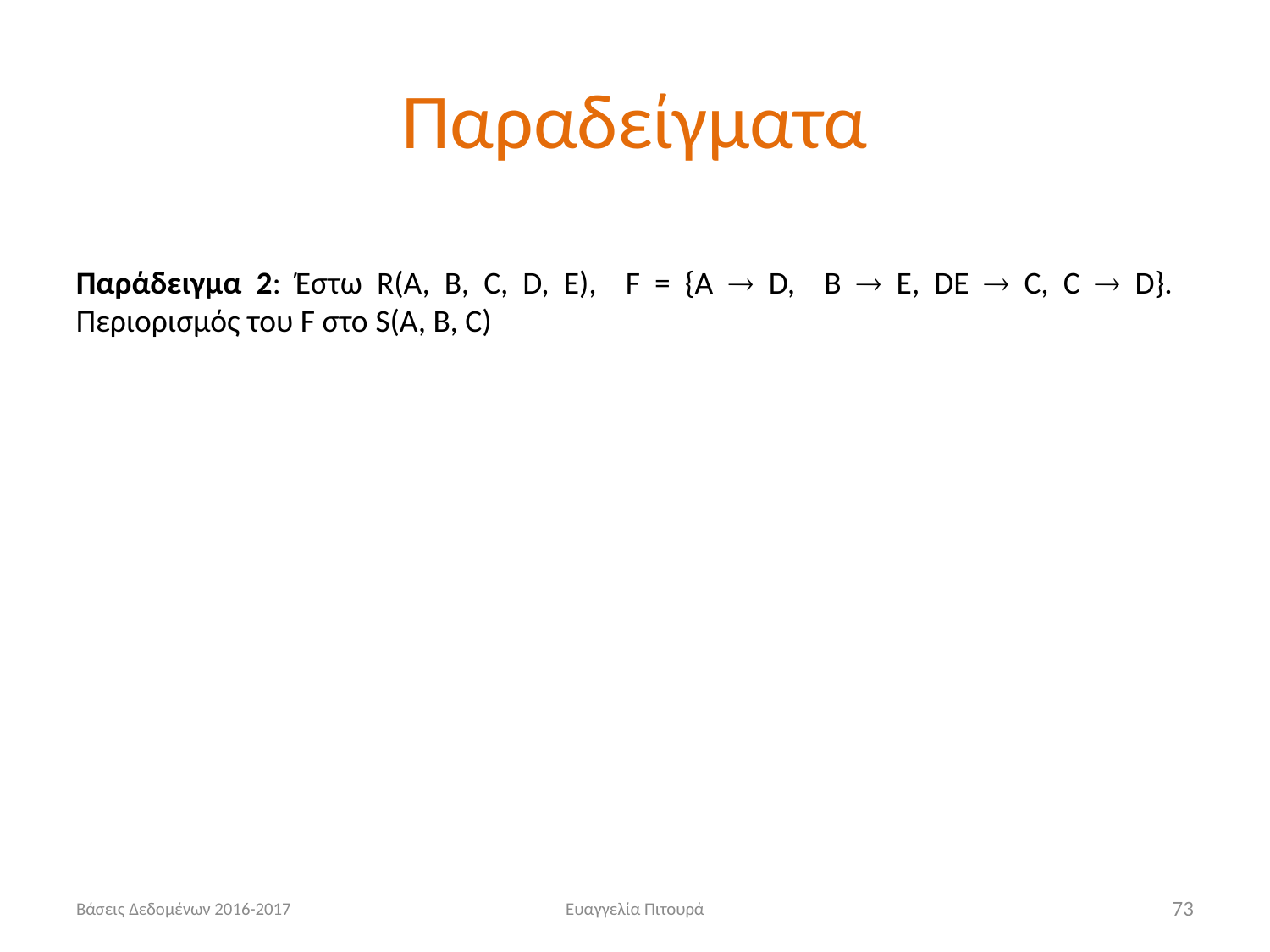

# Παραδείγματα
Παράδειγμα 2: Έστω R(A, B, C, D, E),  F = {A → D,  B → Ε, DE → C, C → D}. Περιορισμός του F στο S(A, B, C)
Βάσεις Δεδομένων 2016-2017
Ευαγγελία Πιτουρά
73